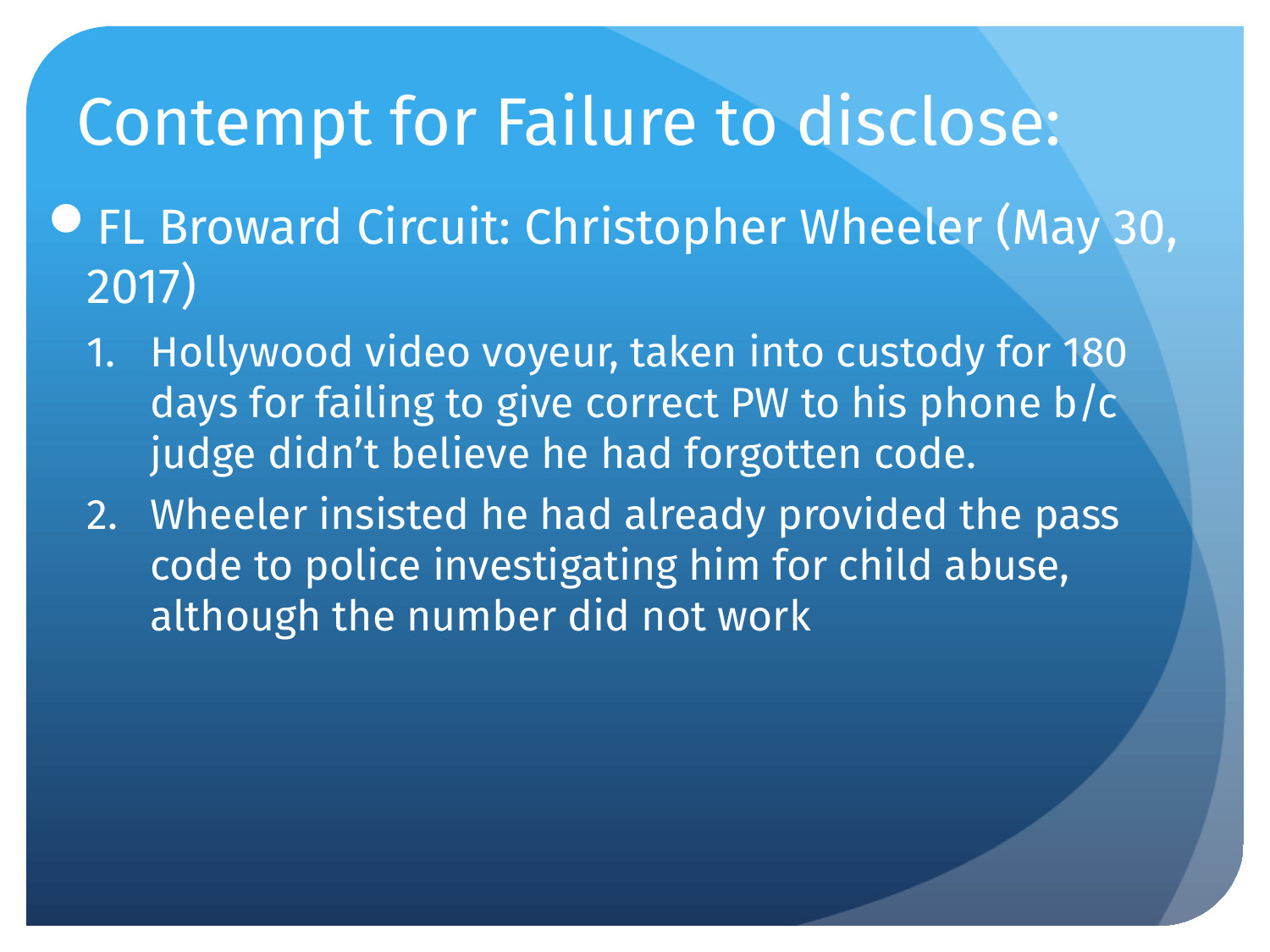

# Contempt for Failure to disclose:
FL Broward Circuit: Christopher Wheeler (May 30, 2017)
Hollywood video voyeur, taken into custody for 180 days for failing to give correct PW to his phone b/c judge didn’t believe he had forgotten code.
Wheeler insisted he had already provided the pass code to police investigating him for child abuse, although the number did not work